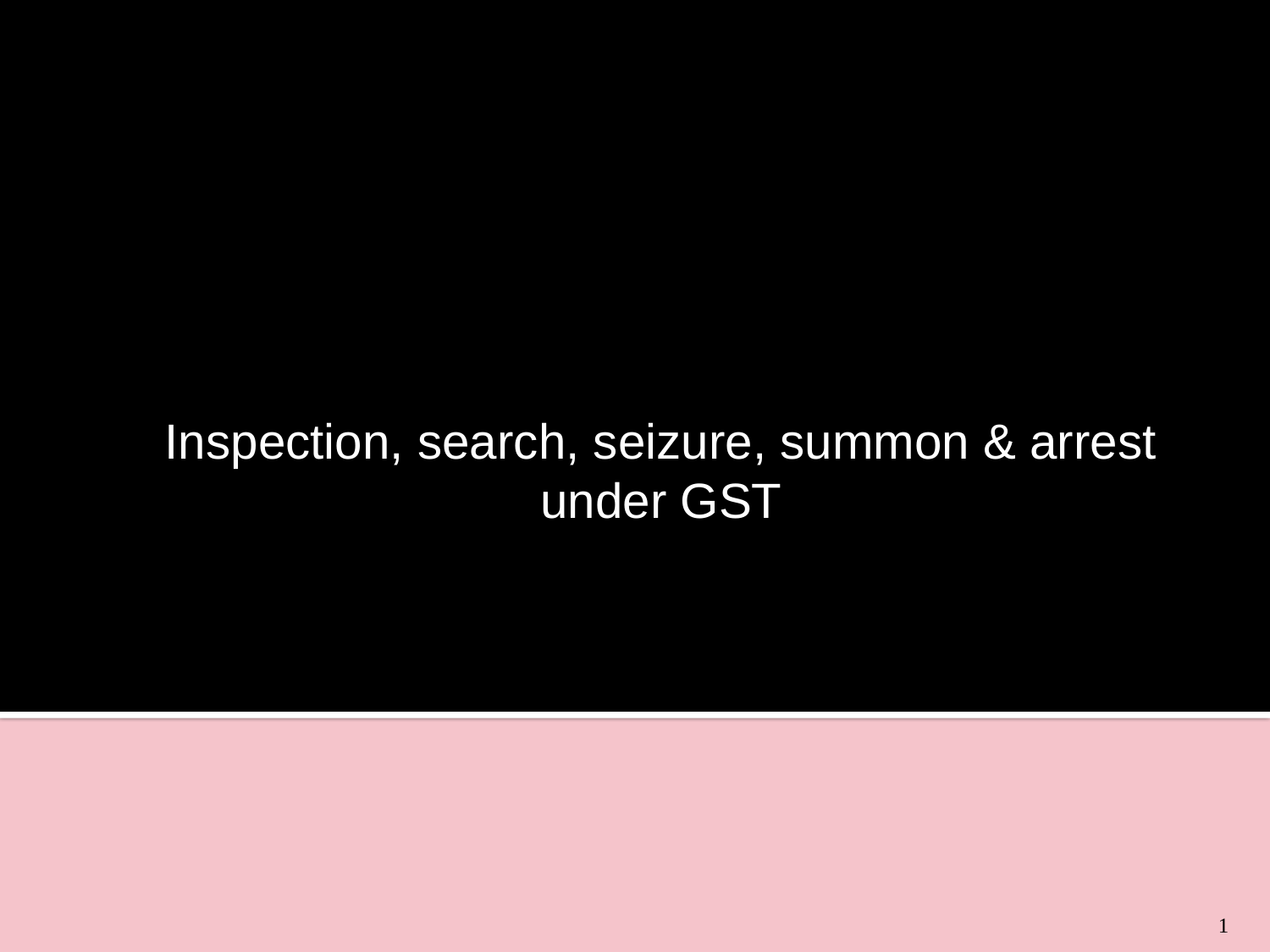

Inspection, search, seizure, summon & arrest under GST
1